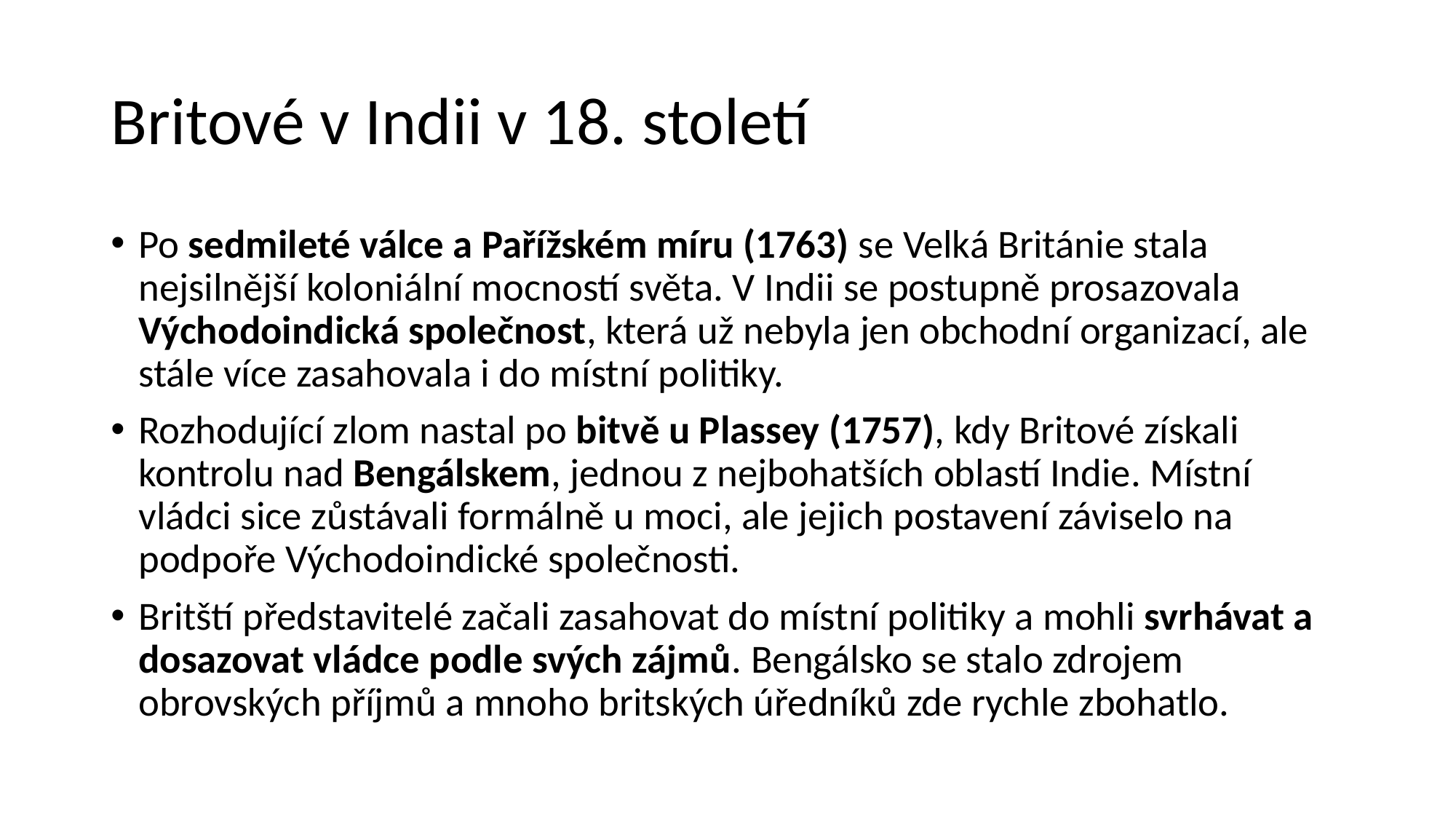

# Britové v Indii v 18. století
Po sedmileté válce a Pařížském míru (1763) se Velká Británie stala nejsilnější koloniální mocností světa. V Indii se postupně prosazovala Východoindická společnost, která už nebyla jen obchodní organizací, ale stále více zasahovala i do místní politiky.
Rozhodující zlom nastal po bitvě u Plassey (1757), kdy Britové získali kontrolu nad Bengálskem, jednou z nejbohatších oblastí Indie. Místní vládci sice zůstávali formálně u moci, ale jejich postavení záviselo na podpoře Východoindické společnosti.
Britští představitelé začali zasahovat do místní politiky a mohli svrhávat a dosazovat vládce podle svých zájmů. Bengálsko se stalo zdrojem obrovských příjmů a mnoho britských úředníků zde rychle zbohatlo.